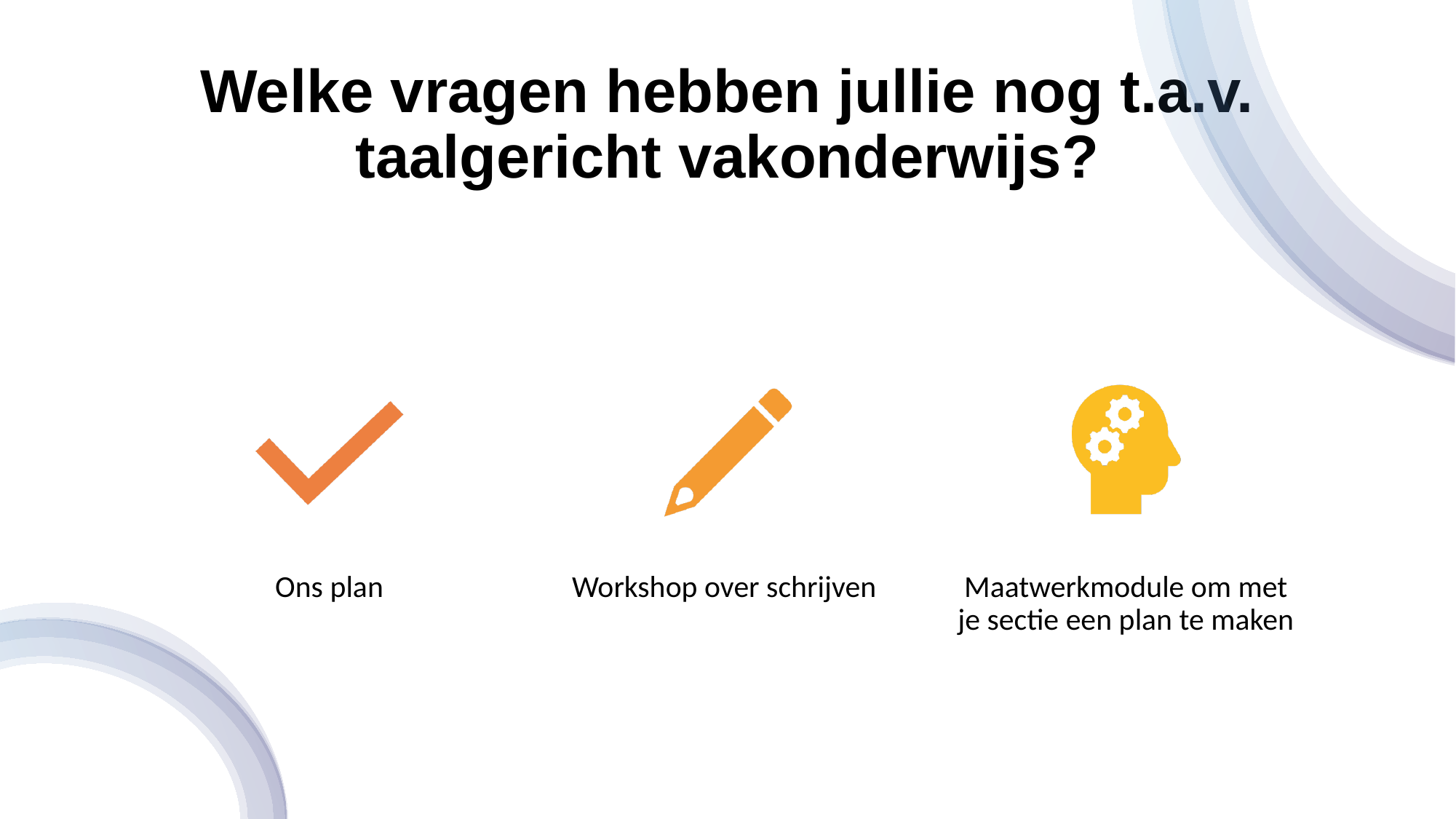

# Welke vragen hebben jullie nog t.a.v. taalgericht vakonderwijs?
Ons plan
Workshop over schrijven
Maatwerkmodule om met je sectie een plan te maken